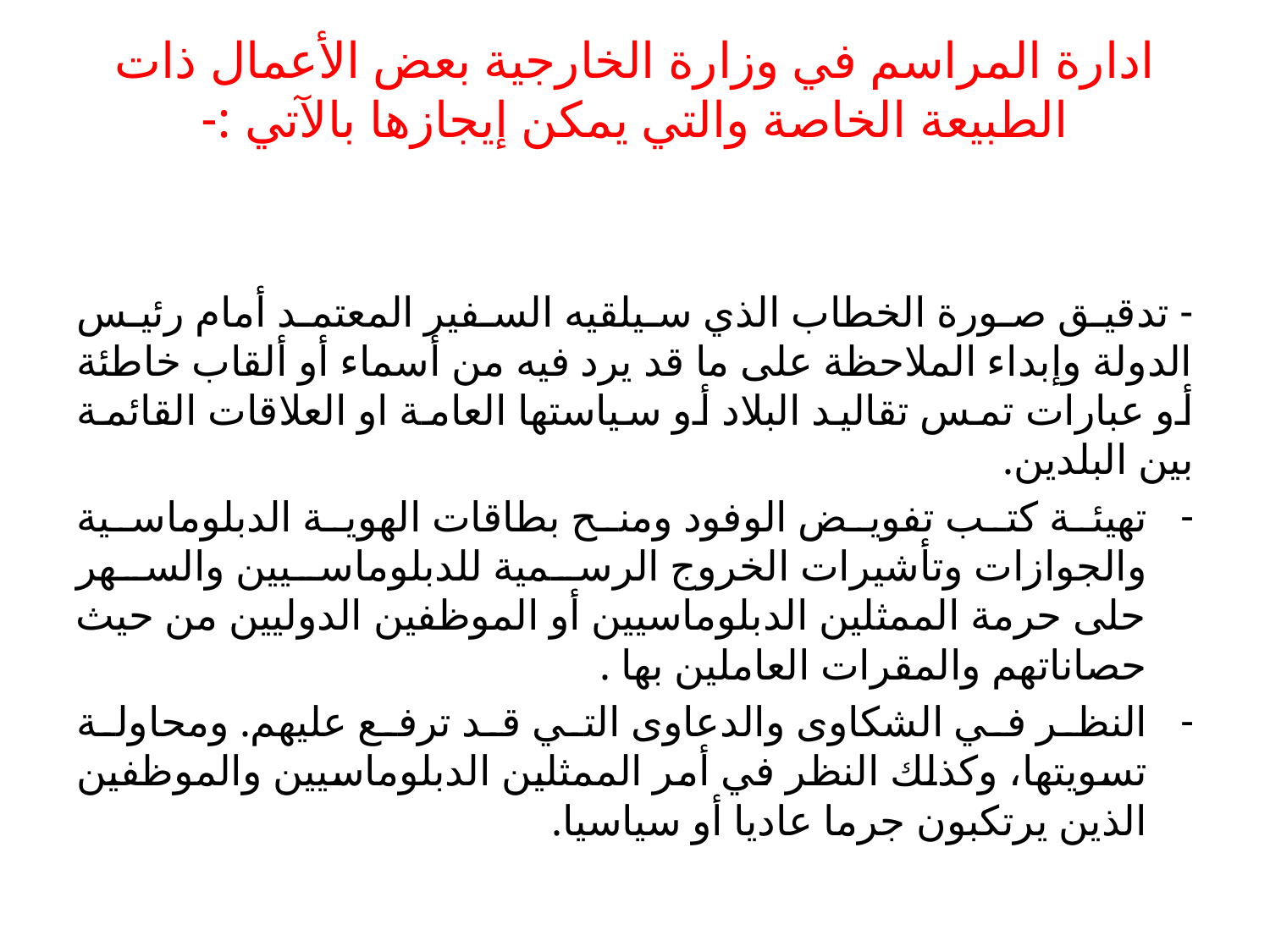

# ادارة المراسم في وزارة الخارجية بعض الأعمال ذات الطبيعة الخاصة والتي يمكن إيجازها بالآتي :-

- تدقيق صورة الخطاب الذي سيلقيه السفير المعتمد أمام رئيس الدولة وإبداء الملاحظة على ما قد يرد فيه من أسماء أو ألقاب خاطئة أو عبارات تمس تقاليد البلاد أو سياستها العامة او العلاقات القائمة بين البلدين.
تهيئة كتب تفويض الوفود ومنح بطاقات الهوية الدبلوماسية والجوازات وتأشيرات الخروج الرسمية للدبلوماسيين والسهر حلى حرمة الممثلين الدبلوماسيين أو الموظفين الدوليين من حيث حصاناتهم والمقرات العاملين بها .
النظر في الشكاوى والدعاوى التي قد ترفع عليهم. ومحاولة تسويتها، وكذلك النظر في أمر الممثلين الدبلوماسيين والموظفين الذين يرتكبون جرما عاديا أو سياسيا.